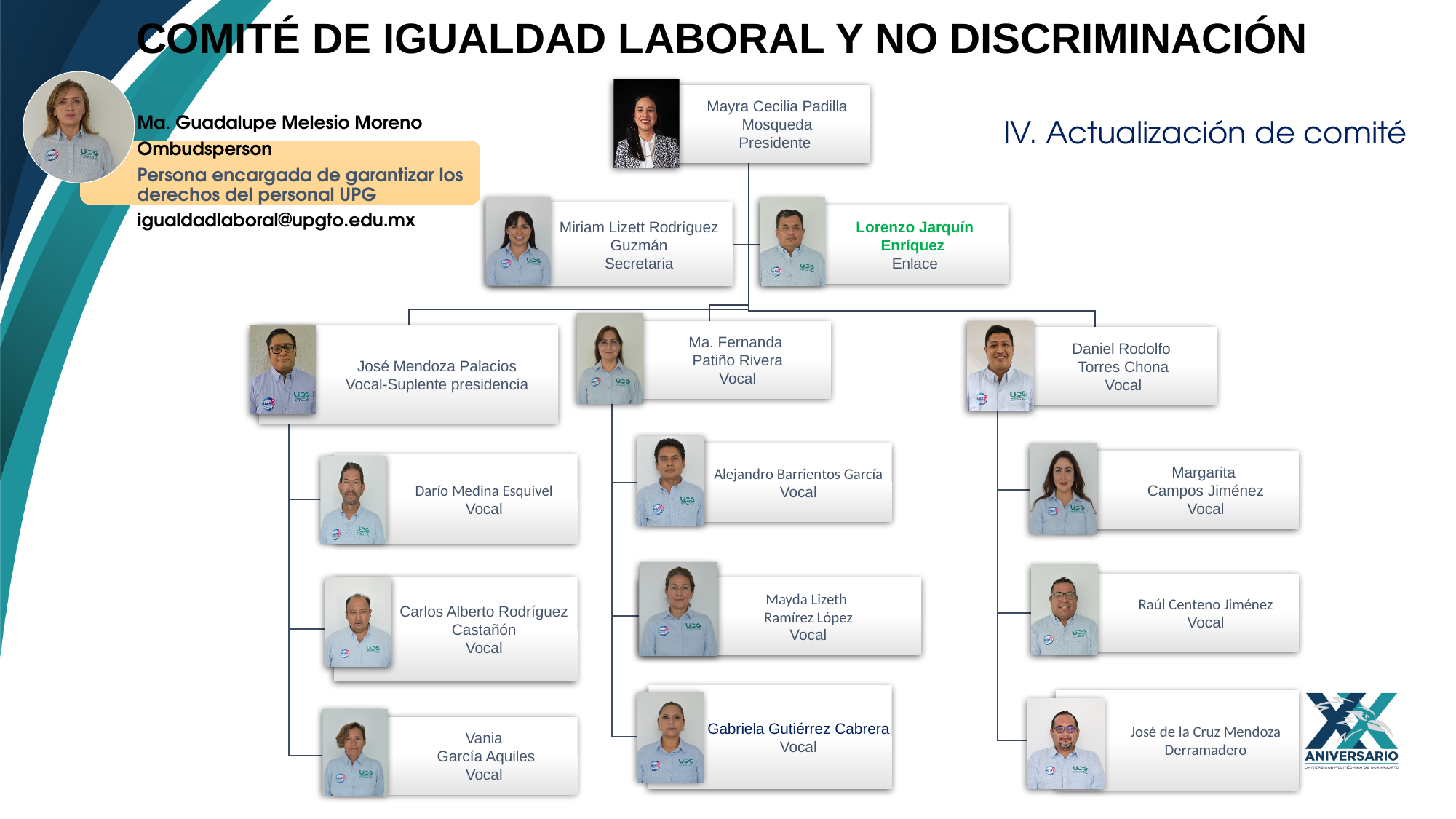

# COMITÉ DE IGUALDAD LABORAL Y NO DISCRIMINACIÓN
Ma. Guadalupe Melesio Moreno
Ombudsperson
Persona encargada de garantizar los derechos del personal UPG
igualdadlaboral@upgto.edu.mx
Mayra Cecilia Padilla Mosqueda
Presidente
José Mendoza Palacios
Vocal-Suplente presidencia
Darío Medina Esquivel
Vocal
Carlos Alberto Rodríguez Castañón
Vocal
Vania
 García Aquiles
Vocal
Ma. Fernanda
Patiño Rivera
Vocal
Alejandro Barrientos García
Vocal
Mayda Lizeth
Ramírez López
Vocal
Gabriela Gutiérrez Cabrera
Vocal
Daniel Rodolfo
Torres Chona
Vocal
Margarita
Campos Jiménez
Vocal
Raúl Centeno Jiménez
Vocal
José de la Cruz Mendoza Derramadero
Miriam Lizett Rodríguez Guzmán
Secretaria
Lorenzo Jarquín Enríquez
Enlace
IV. Actualización de comité